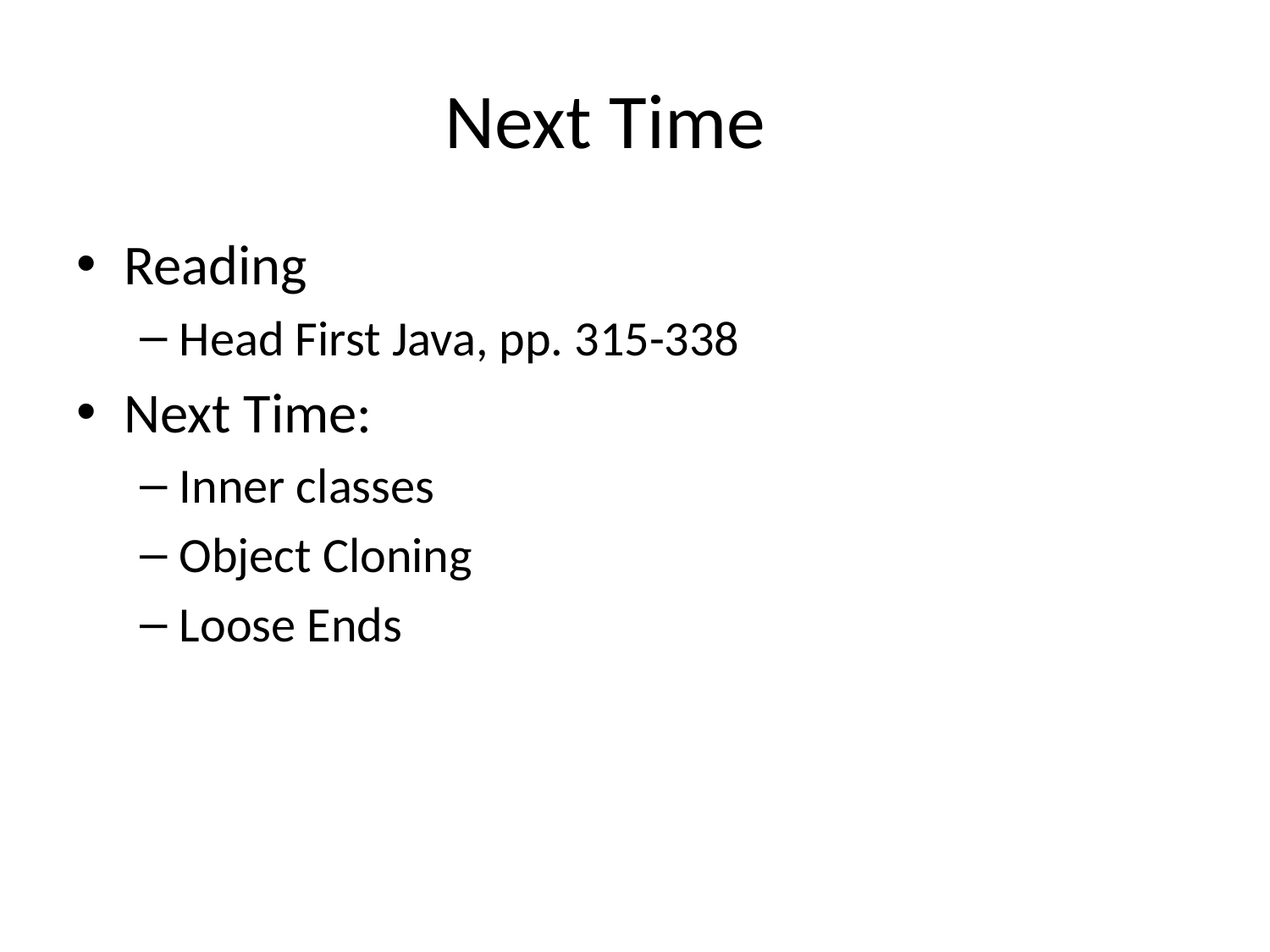

# Next Time
Reading
Head First Java, pp. 315-338
Next Time:
Inner classes
Object Cloning
Loose Ends